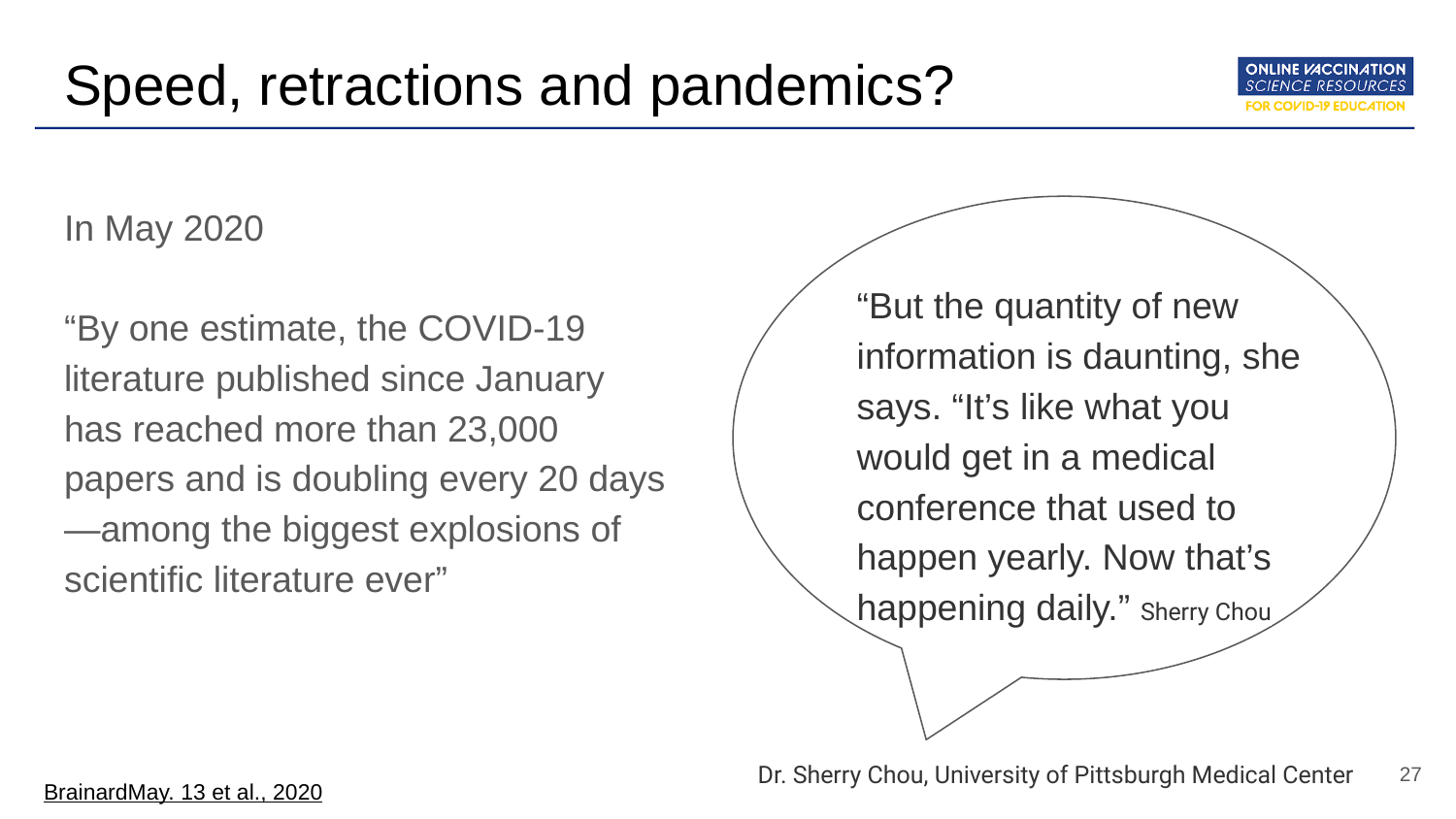

# Speed, retractions and pandemics?
In May 2020

“By one estimate, the COVID-19 literature published since January has reached more than 23,000 papers and is doubling every 20 days—among the biggest explosions of scientific literature ever”

“But the quantity of new information is daunting, she says. “It’s like what you would get in a medical conference that used to happen yearly. Now that’s happening daily.” Sherry Chou
Dr. Sherry Chou, University of Pittsburgh Medical Center
27
BrainardMay. 13 et al., 2020